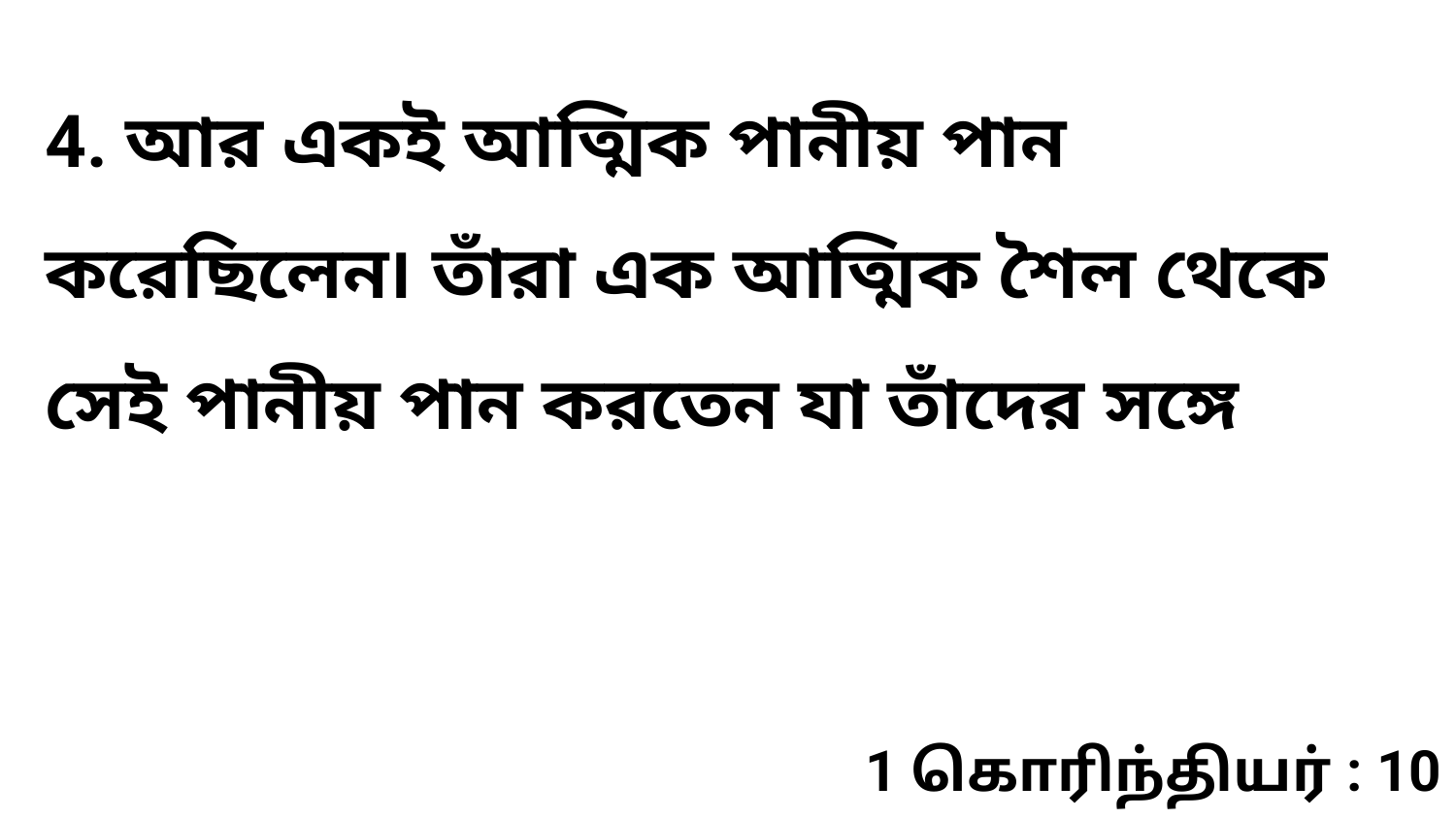

4. আর একই আত্মিক পানীয় পান করেছিলেন৷ তাঁরা এক আত্মিক শৈল থেকে সেই পানীয় পান করতেন যা তাঁদের সঙ্গে
1 கொரிந்தியர் : 10